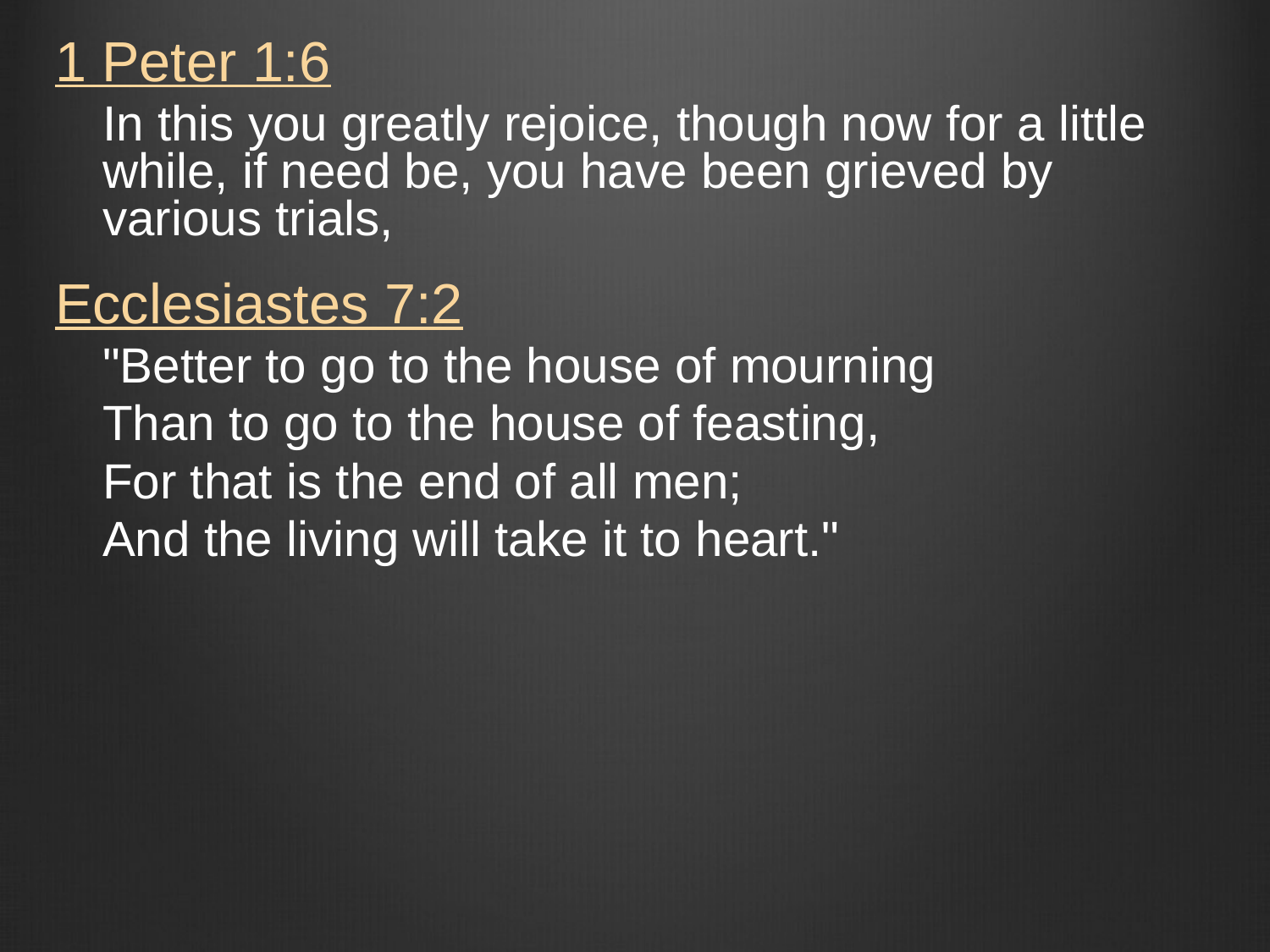

1 Peter 1:6
In this you greatly rejoice, though now for a little while, if need be, you have been grieved by various trials,
Ecclesiastes 7:2
"Better to go to the house of mourning
Than to go to the house of feasting,
For that is the end of all men;
And the living will take it to heart."